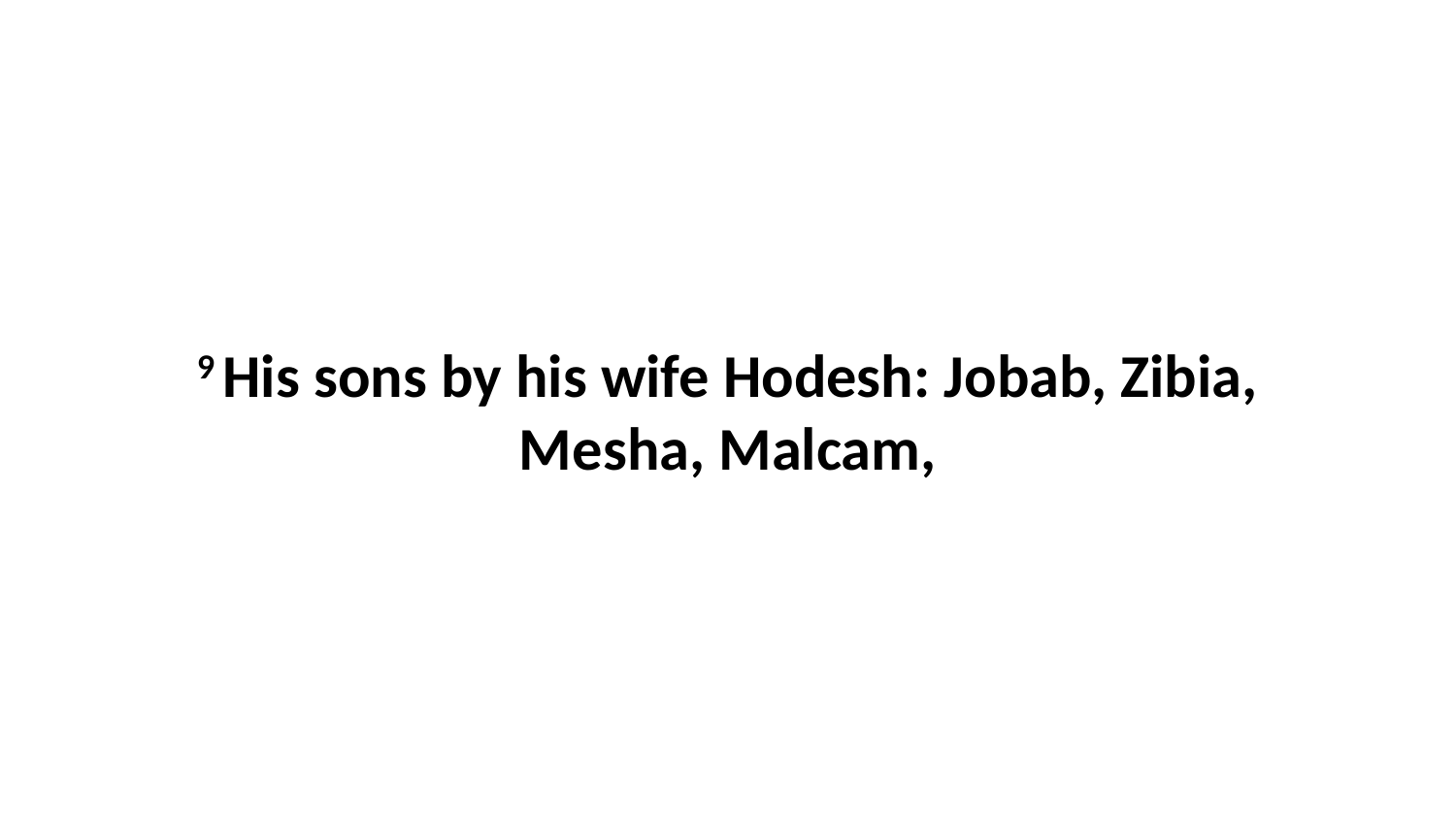

9 His sons by his wife Hodesh: Jobab, Zibia, Mesha, Malcam,